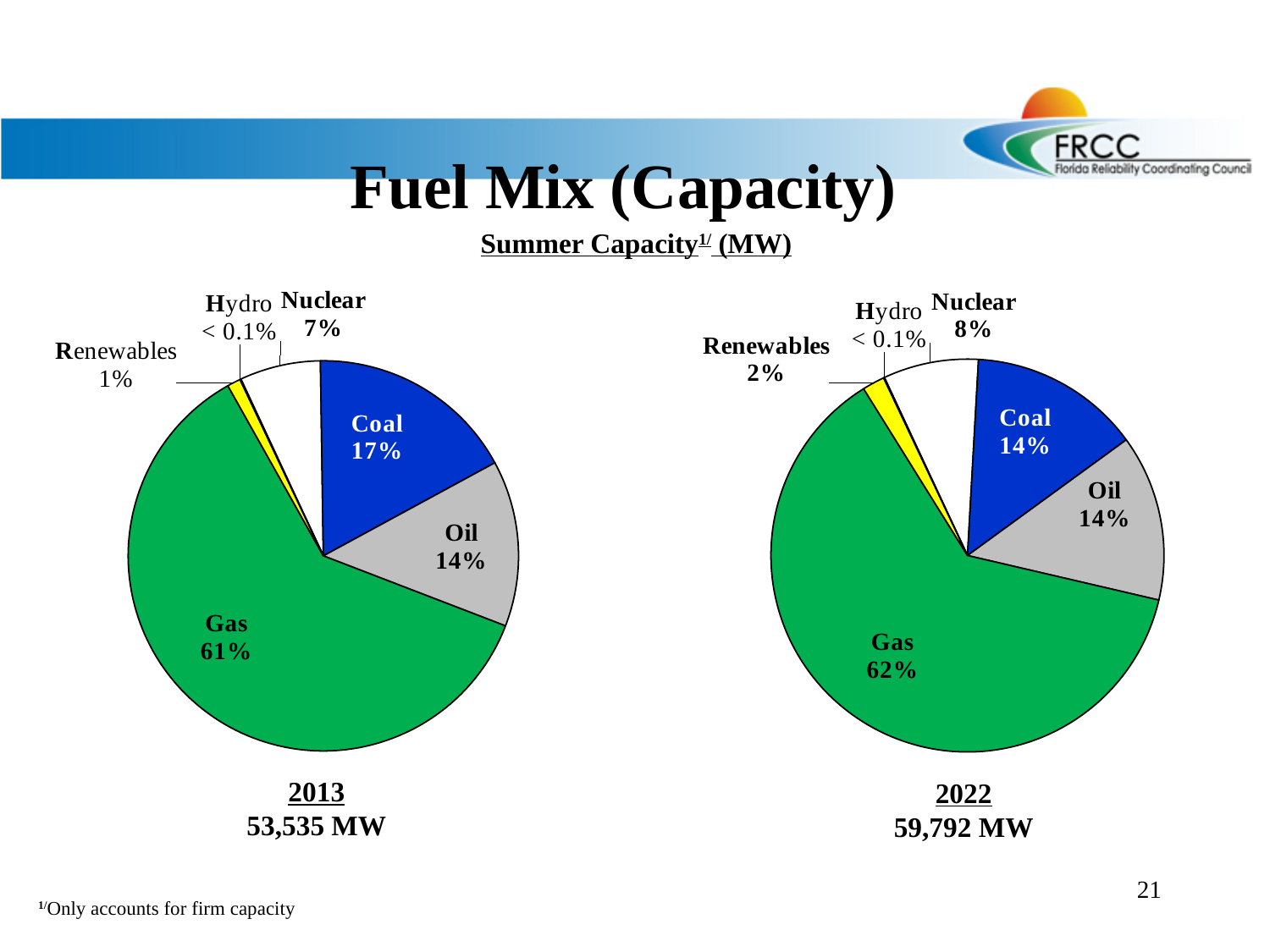

# Fuel Mix (Capacity)
Summer Capacity1/ (MW)

### Chart

| Category |  |
|---|---|
| Nuclear | 0.06707687353403596 |
| Coal | 0.1731539710312336 |
| Oil | 0.13764675050746653 |
| Gas | 0.6101679275412861 |
| Renewables | 0.011141933805156531 |
| Hydro | 0.0008125435808216576 |

### Chart

| Category |  |
|---|---|
| Nuclear | 0.0784552592619352 |
| Coal | 0.1407495044490872 |
| Oil | 0.13669043571686162 |
| Gas | 0.6249209761031762 |
| Renewables | 0.01845630287911234 |
| Hydro | 0.0007275215898303538 |
2013
53,535 MW
2022
59,792 MW
21
1/Only accounts for firm capacity